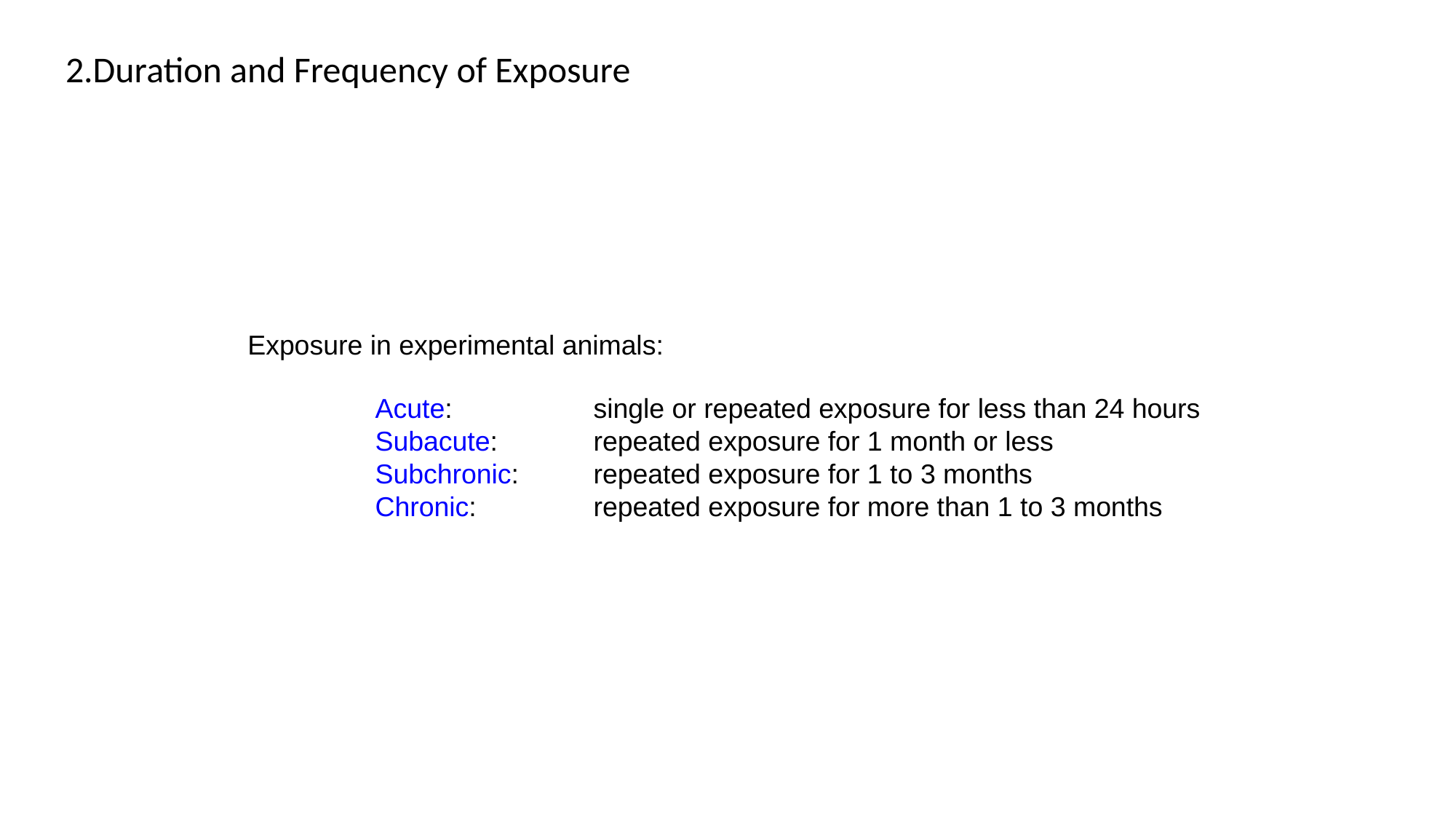

Duration and Frequency of Exposure
Exposure in experimental animals:
Acute:		single or repeated exposure for less than 24 hours
Subacute:	repeated exposure for 1 month or less
Subchronic:	repeated exposure for 1 to 3 months
Chronic:		repeated exposure for more than 1 to 3 months